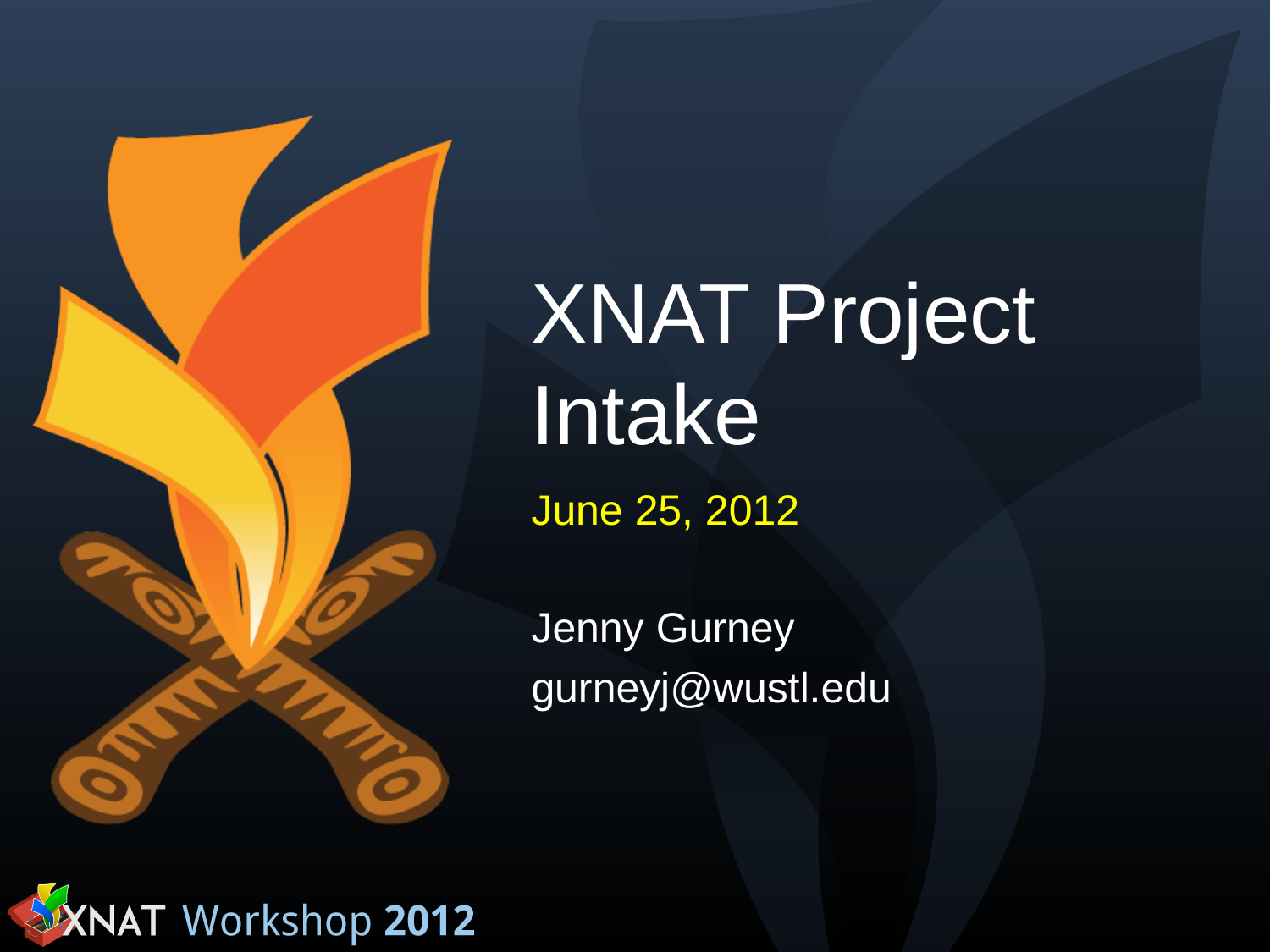

# XNAT Project Intake
June 25, 2012

Jenny Gurney
gurneyj@wustl.edu